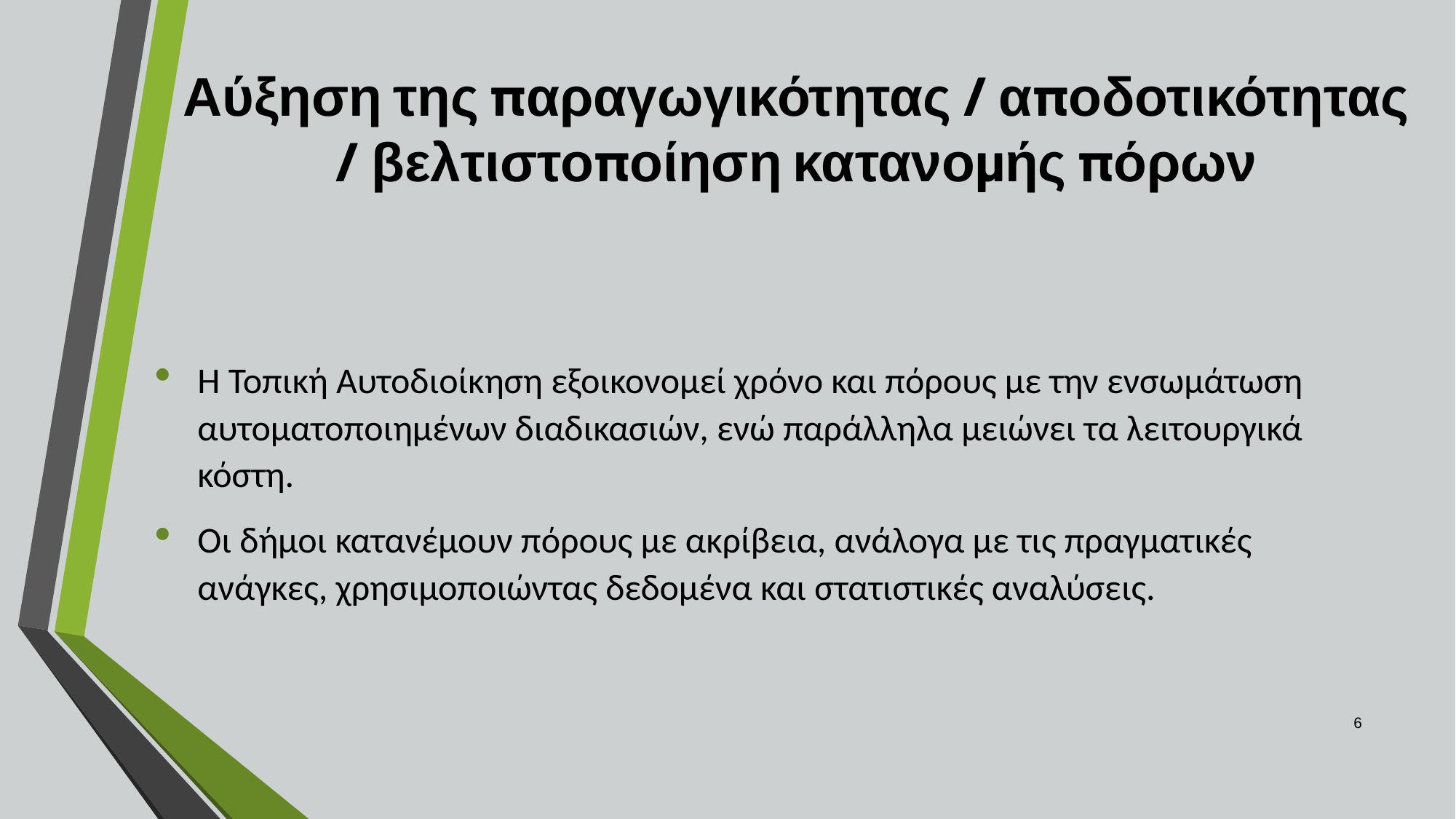

# Αύξηση της παραγωγικότητας / αποδοτικότητας / βελτιστοποίηση κατανομής πόρων
Η Τοπική Αυτοδιοίκηση εξοικονομεί χρόνο και πόρους με την ενσωμάτωση αυτοματοποιημένων διαδικασιών, ενώ παράλληλα μειώνει τα λειτουργικά κόστη.
Οι δήμοι κατανέμουν πόρους με ακρίβεια, ανάλογα με τις πραγματικές ανάγκες, χρησιμοποιώντας δεδομένα και στατιστικές αναλύσεις.

6